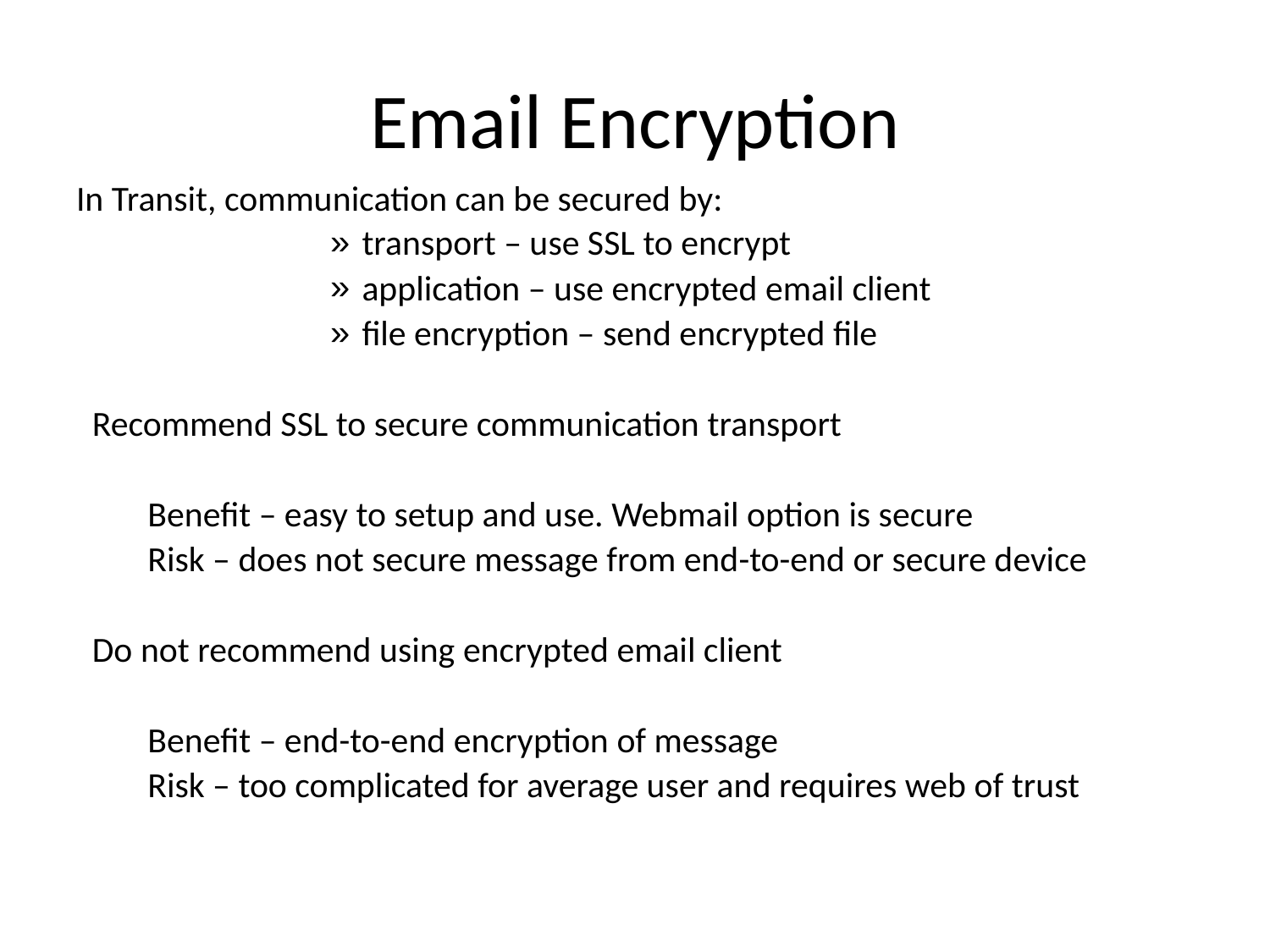

# Email Encryption
In Transit, communication can be secured by:
transport – use SSL to encrypt
application – use encrypted email client
file encryption – send encrypted file

Recommend SSL to secure communication transport

Benefit – easy to setup and use. Webmail option is secure
Risk – does not secure message from end-to-end or secure device

Do not recommend using encrypted email client

Benefit – end-to-end encryption of message
Risk – too complicated for average user and requires web of trust